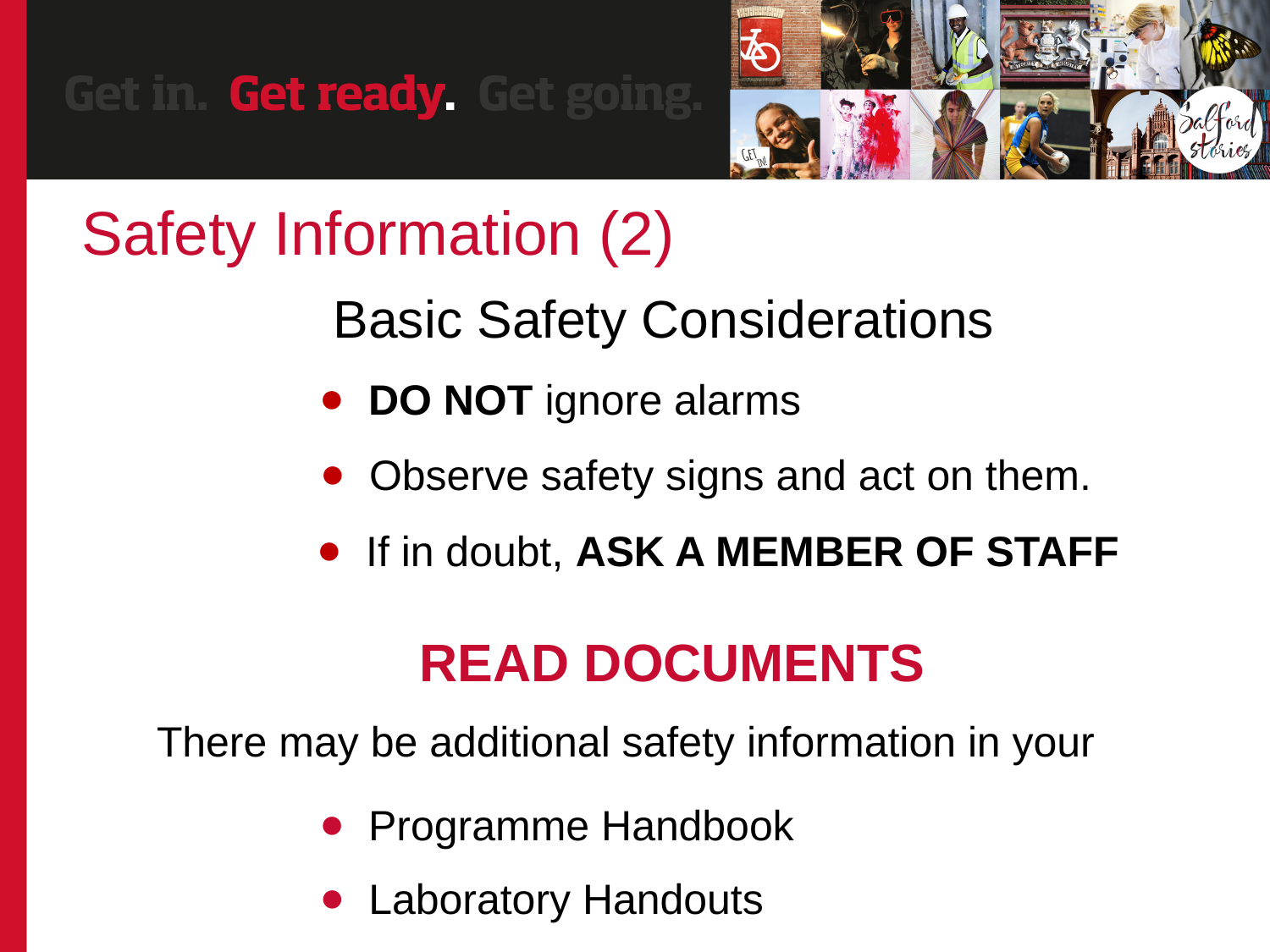

Safety Information (2)

Basic Safety Considerations
  DO NOT ignore alarms
  Observe safety signs and act on them.
  If in doubt, ASK A MEMBER OF STAFF
READ DOCUMENTS
There may be additional safety information in your
  Programme Handbook
  Laboratory Handouts